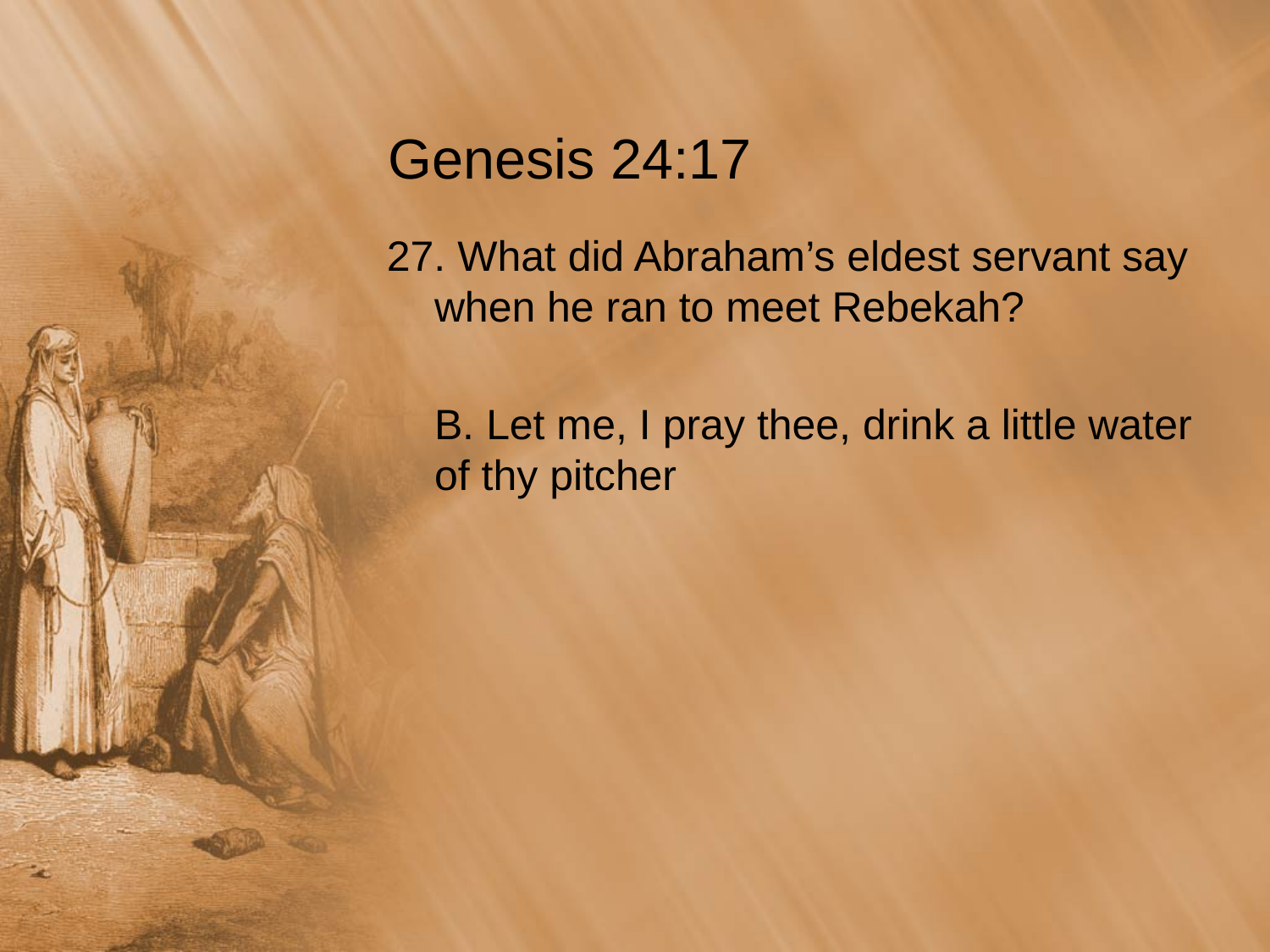

# Genesis 24:17
27. What did Abraham’s eldest servant say when he ran to meet Rebekah?

	B. Let me, I pray thee, drink a little water of thy pitcher